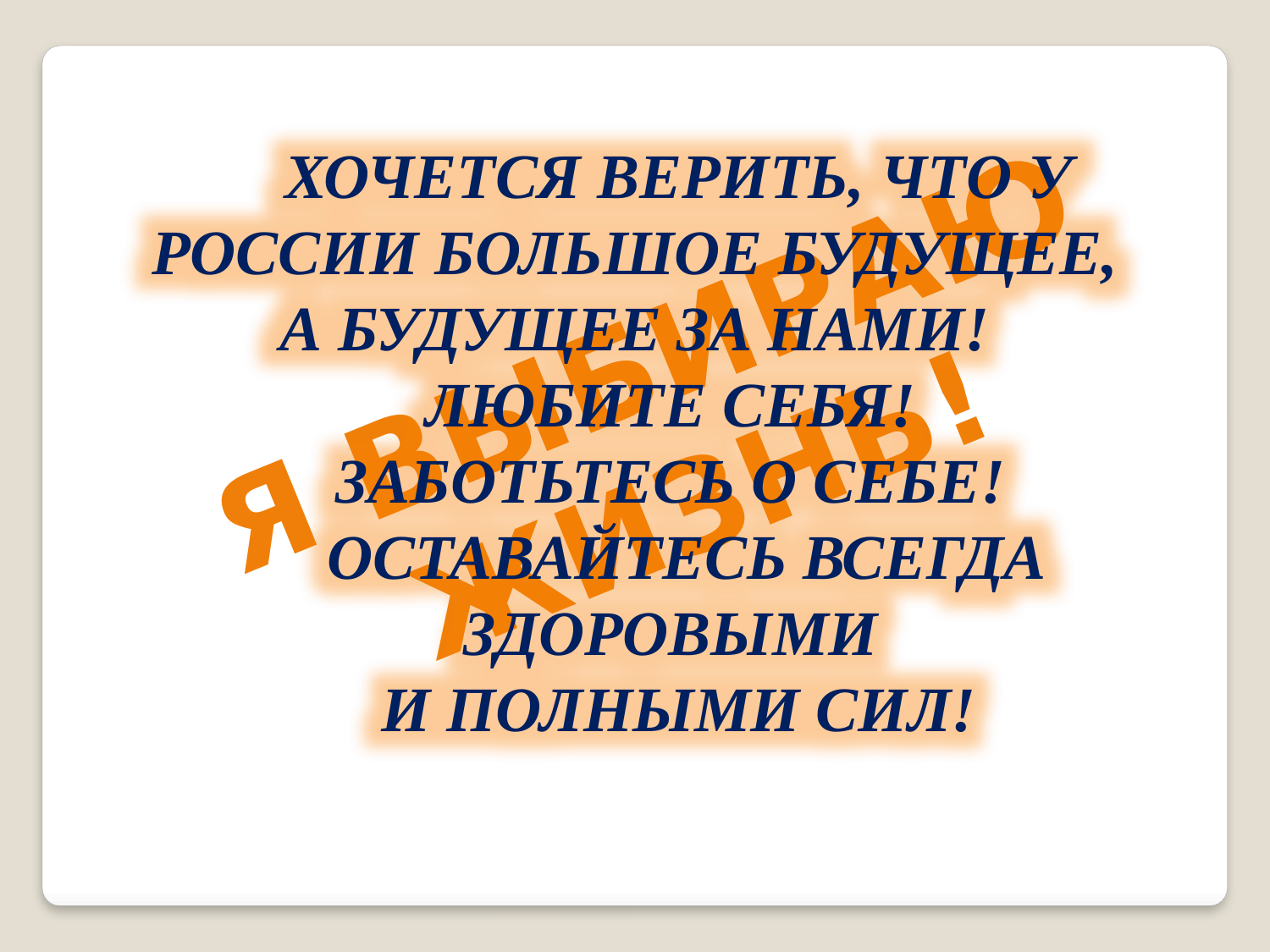

Хочется верить, что у России большое будущее, а будущее за нами!
Любите себя!
Заботьтесь о себе!
 оставайтесь всегда
здоровыми
и полными сил!
Я ВЫБИРАЮ ЖИЗНЬ!